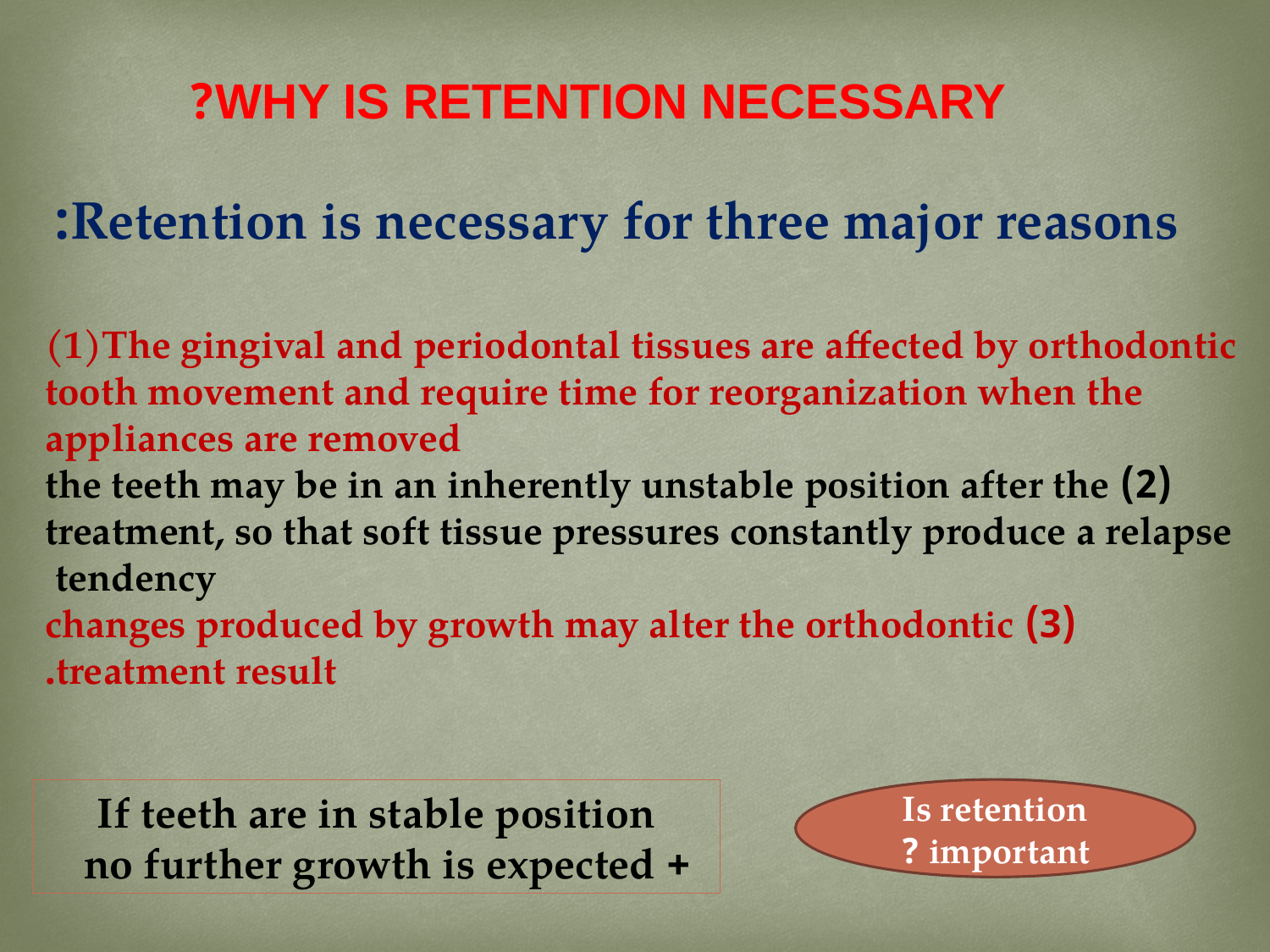

WHY IS RETENTION NECESSARY?
Retention is necessary for three major reasons:
(1)The gingival and periodontal tissues are affected by orthodontic tooth movement and require time for reorganization when the appliances are removed
 (2) the teeth may be in an inherently unstable position after the treatment, so that soft tissue pressures constantly produce a relapse tendency
(3) changes produced by growth may alter the orthodontic treatment result.
If teeth are in stable position
+ no further growth is expected
Is retention important ?